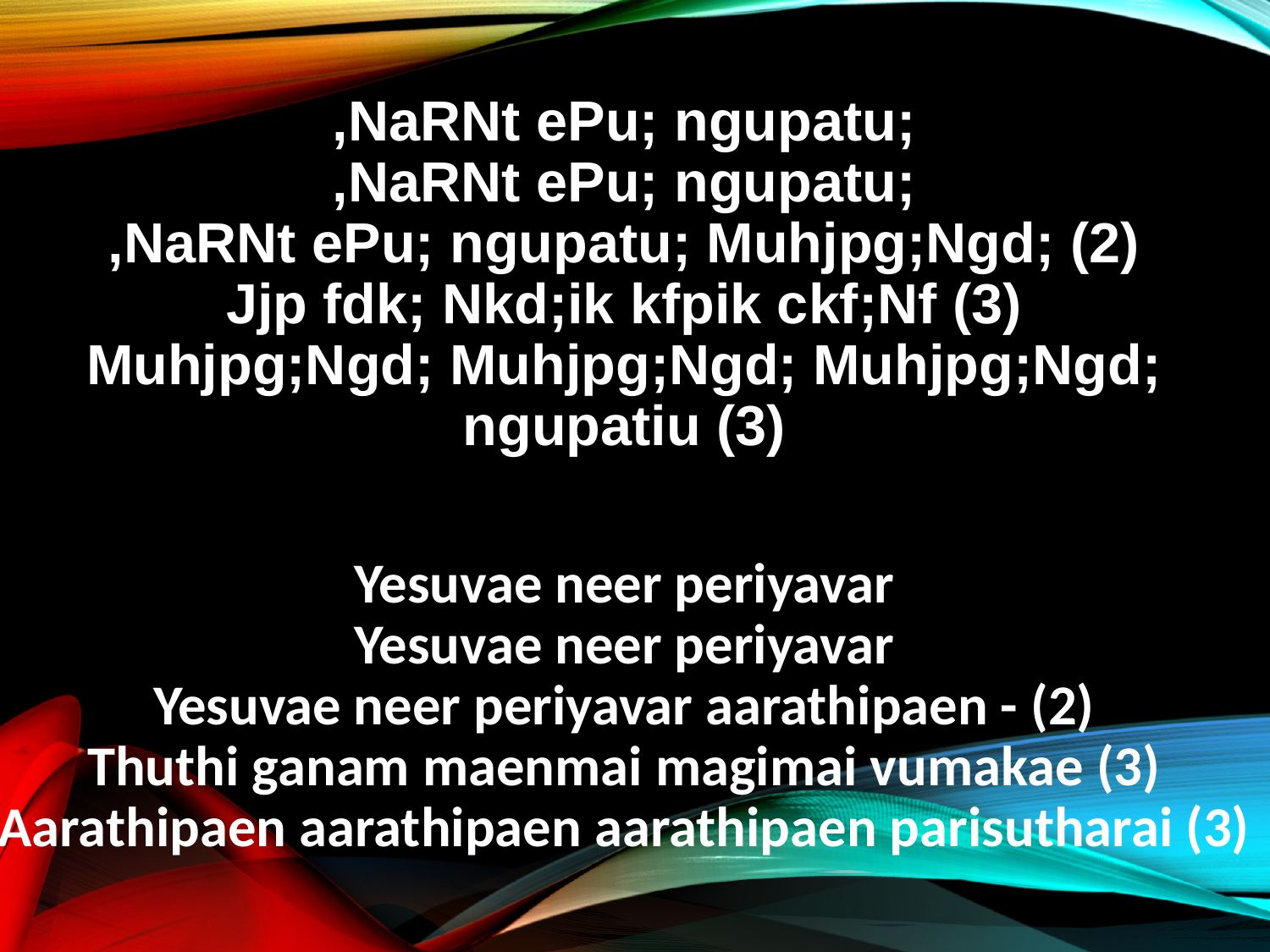

,NaRNt ePu; ngupatu;
,NaRNt ePu; ngupatu;
,NaRNt ePu; ngupatu; Muhjpg;Ngd; (2)
Jjp fdk; Nkd;ik kfpik ckf;Nf (3)
Muhjpg;Ngd; Muhjpg;Ngd; Muhjpg;Ngd; ngupatiu (3)

Yesuvae neer periyavar
Yesuvae neer periyavar
Yesuvae neer periyavar aarathipaen - (2)
Thuthi ganam maenmai magimai vumakae (3)
Aarathipaen aarathipaen aarathipaen parisutharai (3)